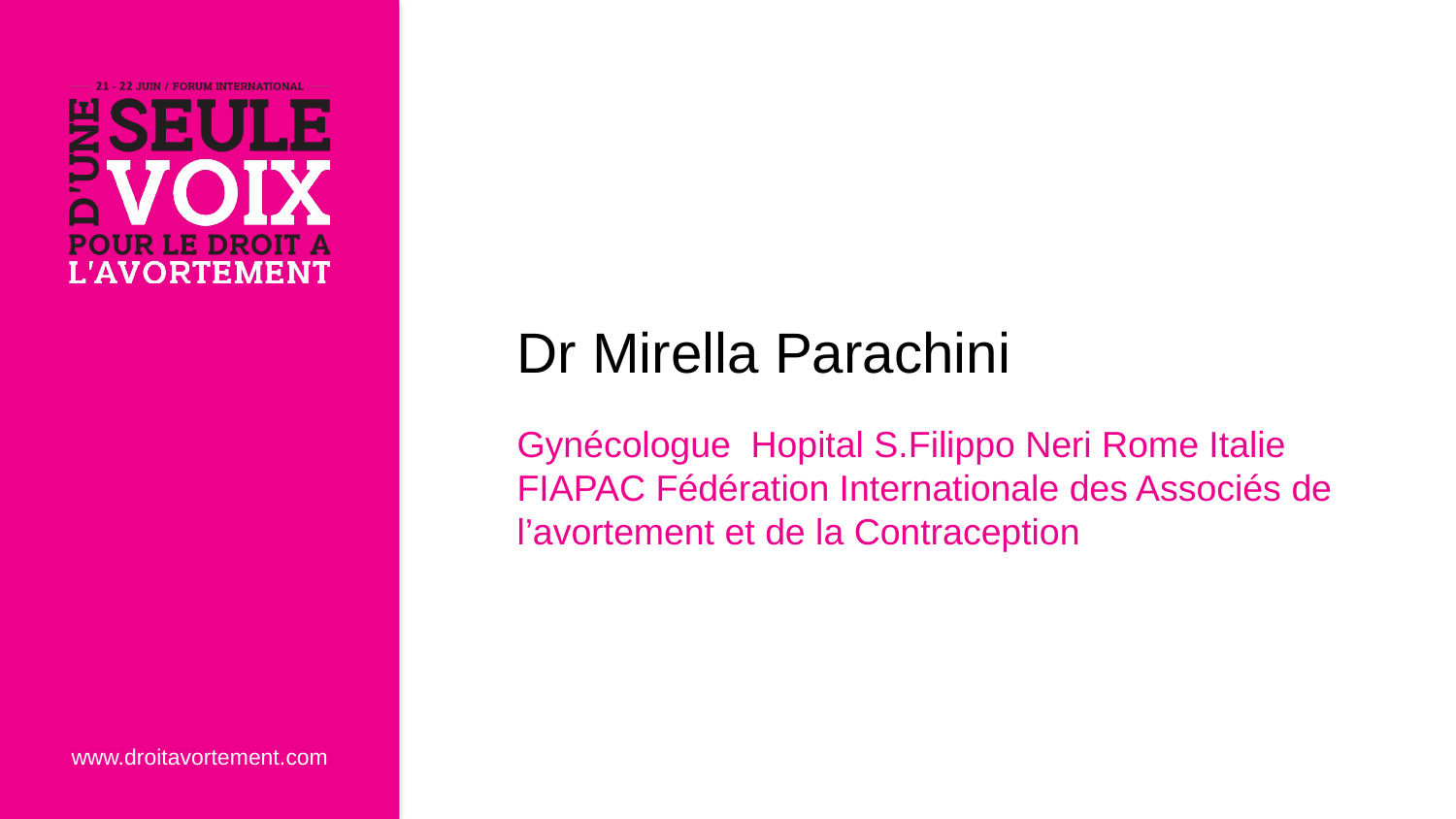

# Dr Mirella Parachini
Gynécologue  Hopital S.Filippo Neri Rome Italie
FIAPAC Fédération Internationale des Associés de l’avortement et de la Contraception